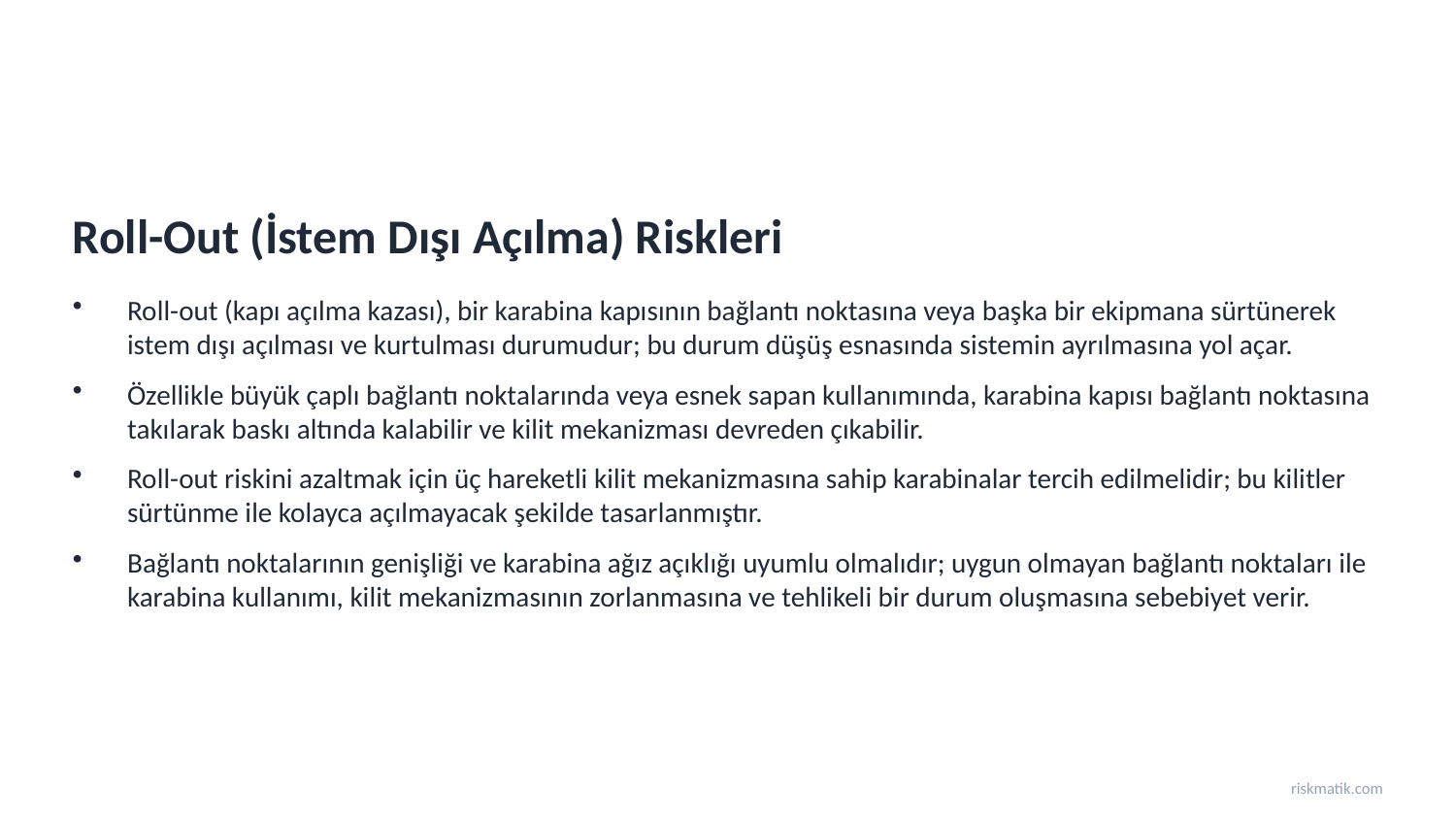

Roll-Out (İstem Dışı Açılma) Riskleri
Roll-out (kapı açılma kazası), bir karabina kapısının bağlantı noktasına veya başka bir ekipmana sürtünerek istem dışı açılması ve kurtulması durumudur; bu durum düşüş esnasında sistemin ayrılmasına yol açar.
Özellikle büyük çaplı bağlantı noktalarında veya esnek sapan kullanımında, karabina kapısı bağlantı noktasına takılarak baskı altında kalabilir ve kilit mekanizması devreden çıkabilir.
Roll-out riskini azaltmak için üç hareketli kilit mekanizmasına sahip karabinalar tercih edilmelidir; bu kilitler sürtünme ile kolayca açılmayacak şekilde tasarlanmıştır.
Bağlantı noktalarının genişliği ve karabina ağız açıklığı uyumlu olmalıdır; uygun olmayan bağlantı noktaları ile karabina kullanımı, kilit mekanizmasının zorlanmasına ve tehlikeli bir durum oluşmasına sebebiyet verir.
riskmatik.com